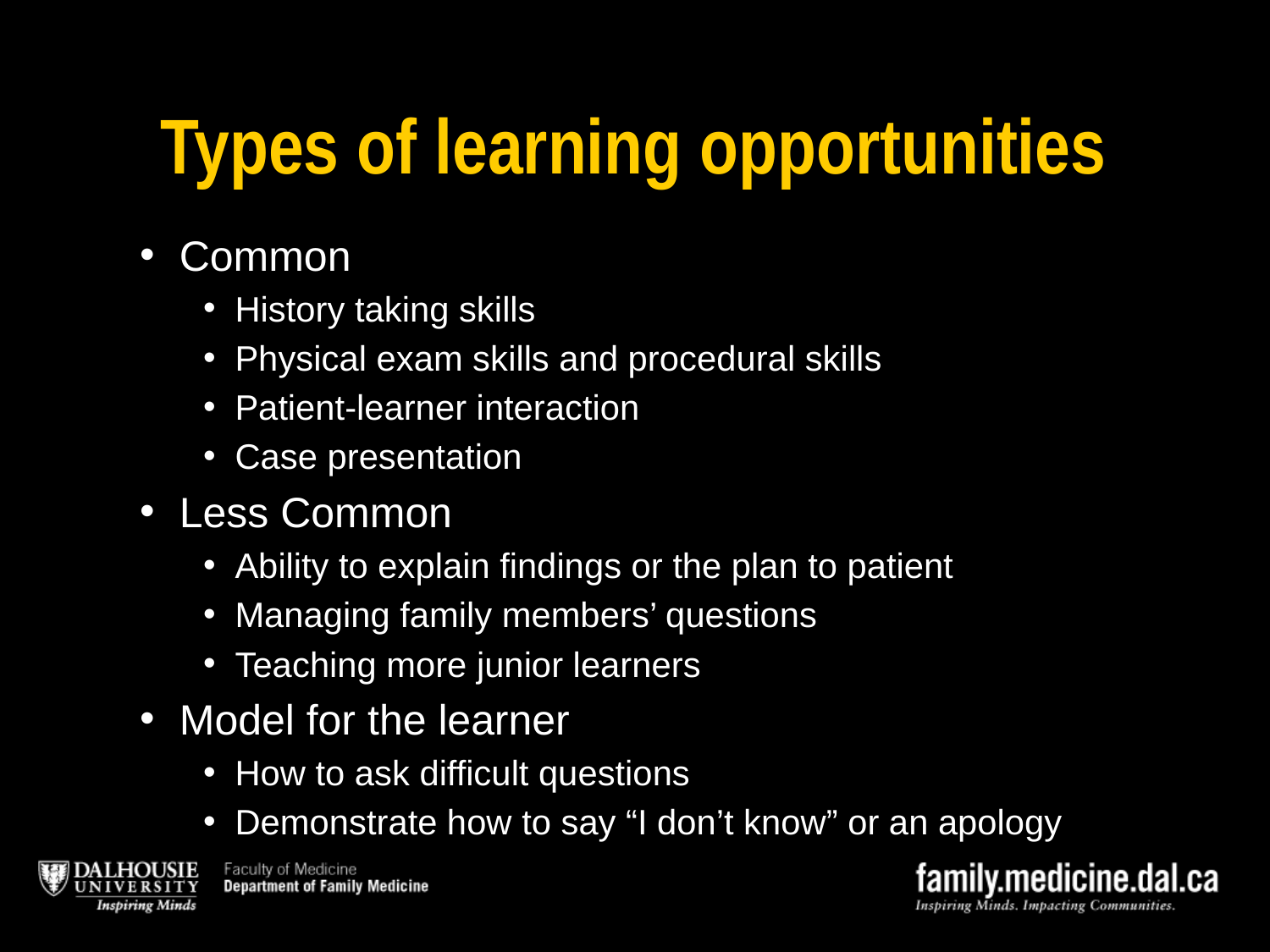

# Types of learning opportunities
Common
History taking skills
Physical exam skills and procedural skills
Patient-learner interaction
Case presentation
Less Common
Ability to explain findings or the plan to patient
Managing family members’ questions
Teaching more junior learners
Model for the learner
How to ask difficult questions
Demonstrate how to say “I don’t know” or an apology